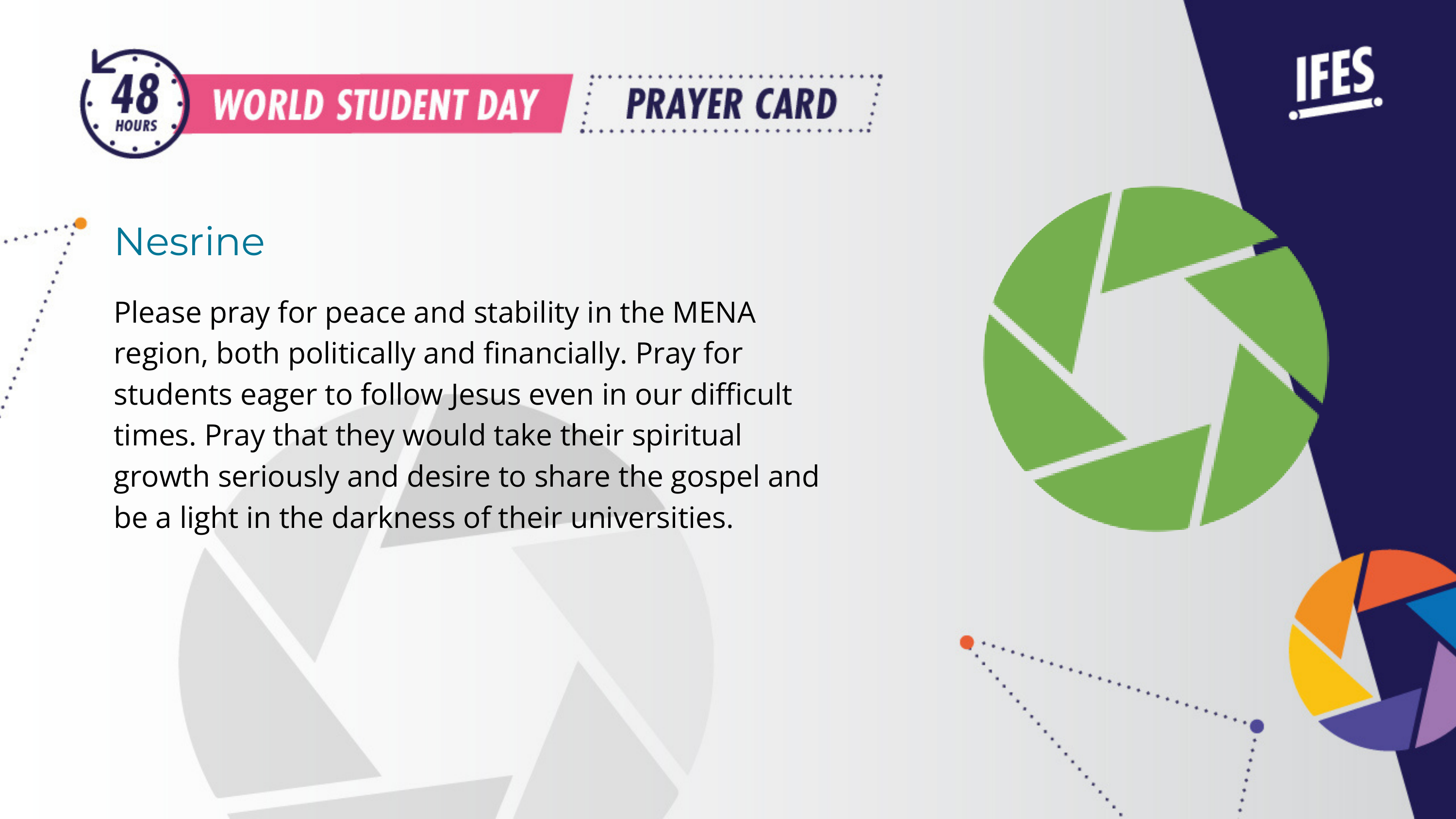

Nesrine
Please pray for peace and stability in the MENA region, both politically and financially. Pray for students eager to follow Jesus even in our difficult times. Pray that they would take their spiritual growth seriously and desire to share the gospel and be a light in the darkness of their universities.